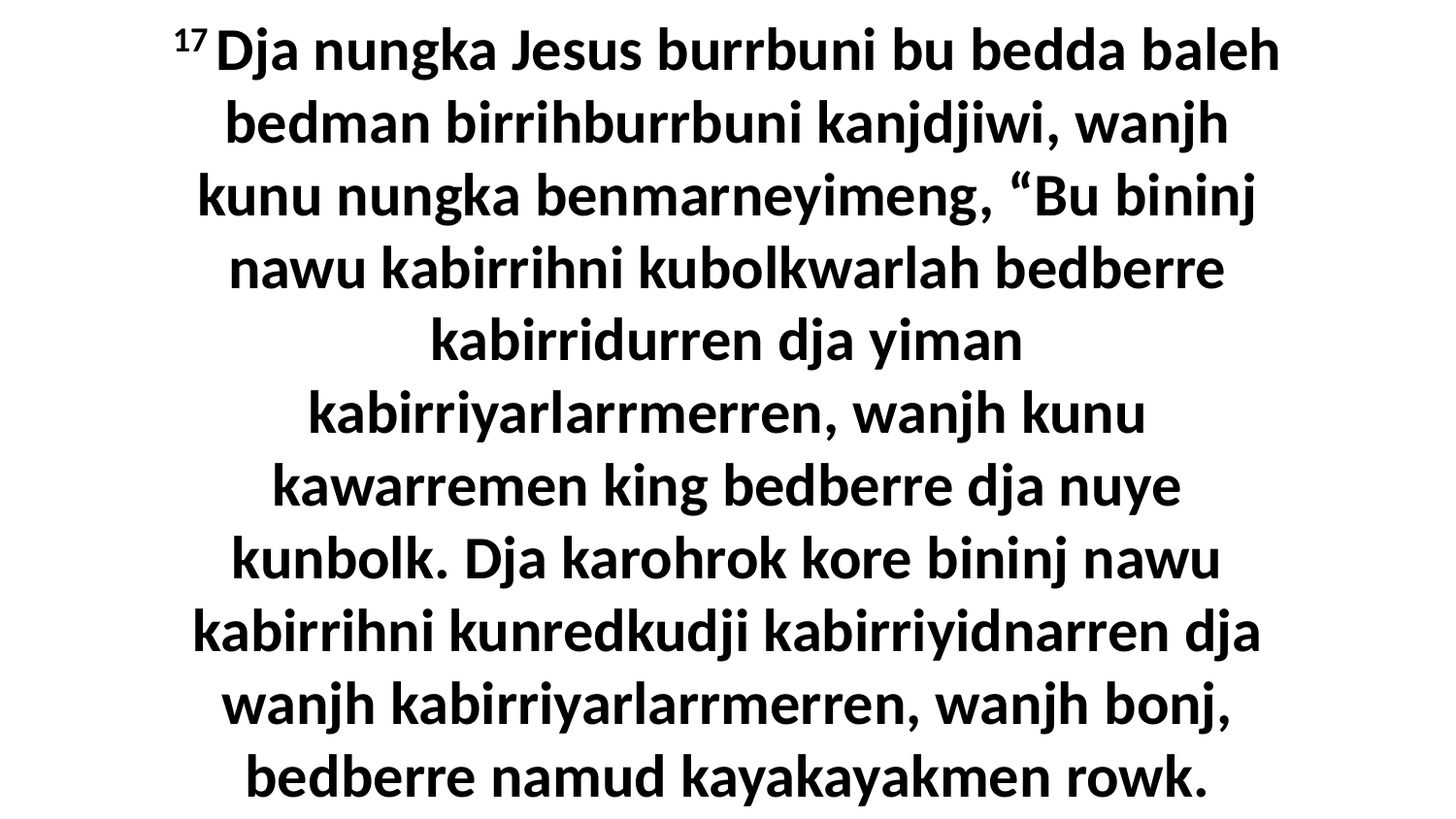

17 Dja nungka Jesus burrbuni bu bedda baleh bedman birrihburrbuni kanjdjiwi, wanjh kunu nungka benmarneyimeng, “Bu bininj nawu kabirrihni kubolkwarlah bedberre kabirridurren dja yiman kabirriyarlarrmerren, wanjh kunu kawarremen king bedberre dja nuye kunbolk. Dja karohrok kore bininj nawu kabirrihni kunredkudji kabirriyidnarren dja wanjh kabirriyarlarrmerren, wanjh bonj, bedberre namud kayakayakmen rowk.